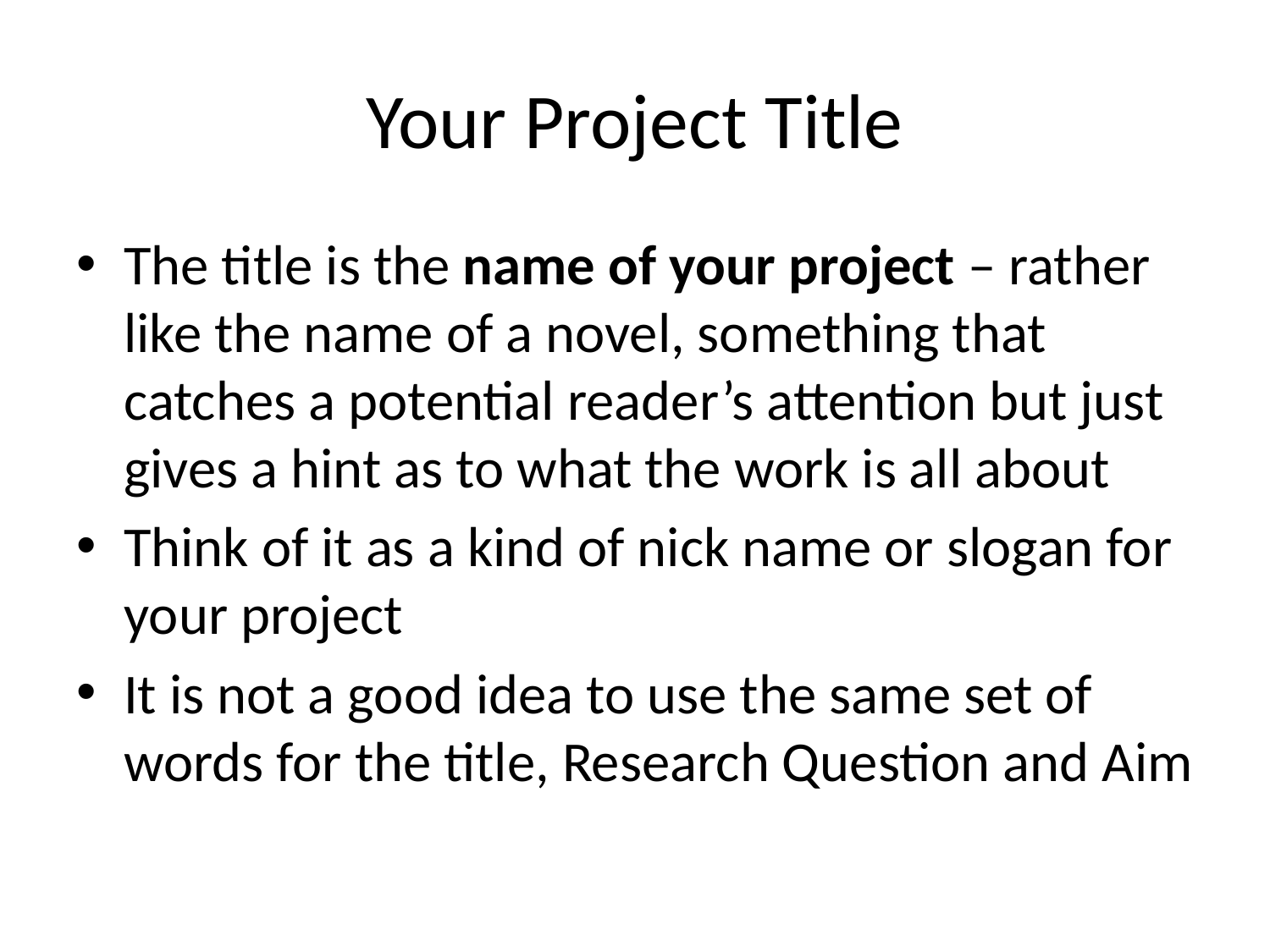

# Your Project Title
The title is the name of your project – rather like the name of a novel, something that catches a potential reader’s attention but just gives a hint as to what the work is all about
Think of it as a kind of nick name or slogan for your project
It is not a good idea to use the same set of words for the title, Research Question and Aim